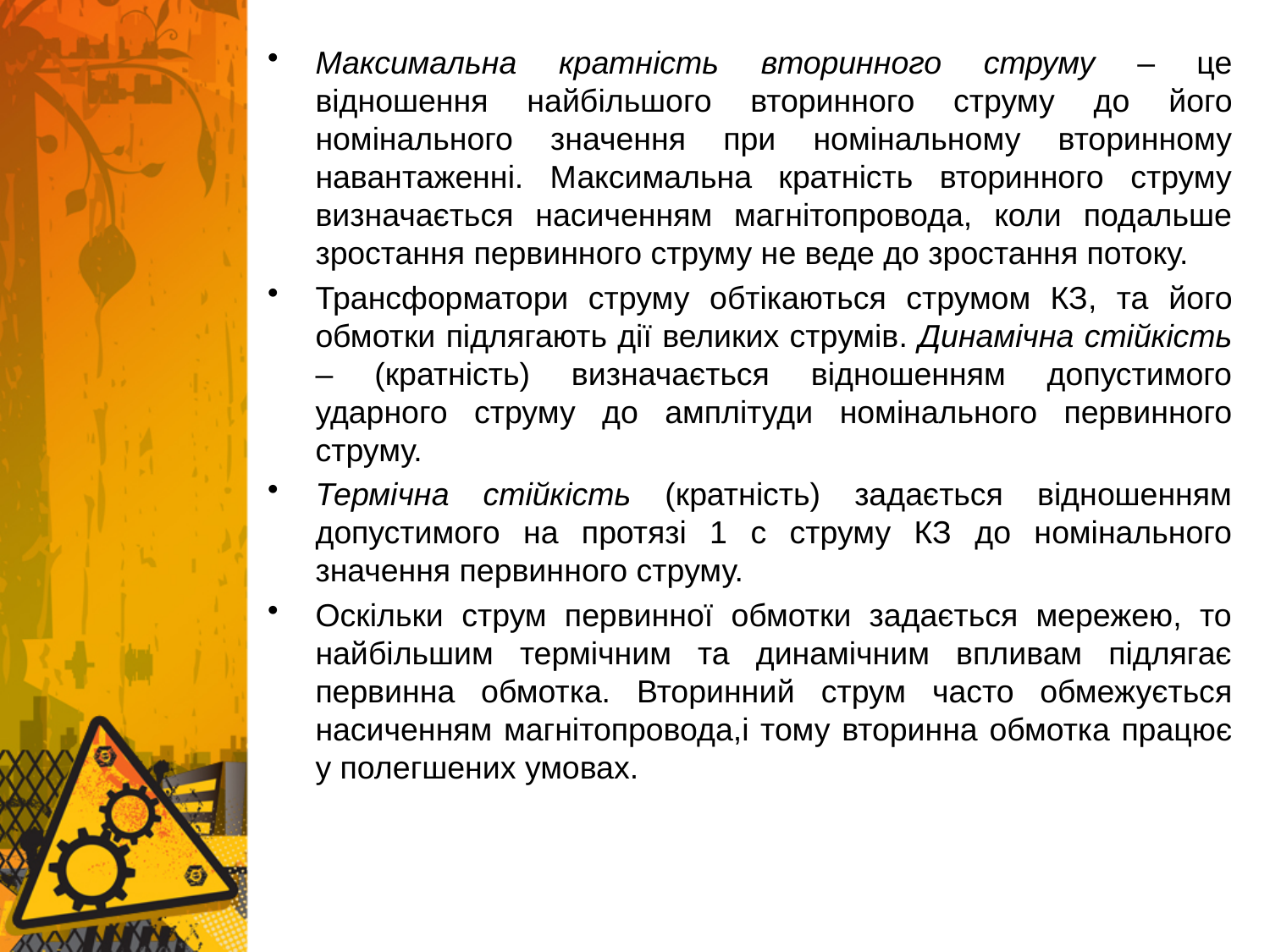

Максимальна кратність вторинного струму – це відношення найбільшого вторинного струму до його номінального значення при номінальному вторинному навантаженні. Максимальна кратність вторинного струму визначається насиченням магнітопровода, коли подальше зростання первинного струму не веде до зростання потоку.
Трансформатори струму обтікаються струмом КЗ, та його обмотки підлягають дії великих струмів. Динамічна стійкість – (кратність) визначається відношенням допустимого ударного струму до амплітуди номінального первинного струму.
Термічна стійкість (кратність) задається відношенням допустимого на протязі 1 с струму КЗ до номінального значення первинного струму.
Оскільки струм первинної обмотки задається мережею, то найбільшим термічним та динамічним впливам підлягає первинна обмотка. Вторинний струм часто обмежується насиченням магнітопровода,і тому вторинна обмотка працює у полегшених умовах.